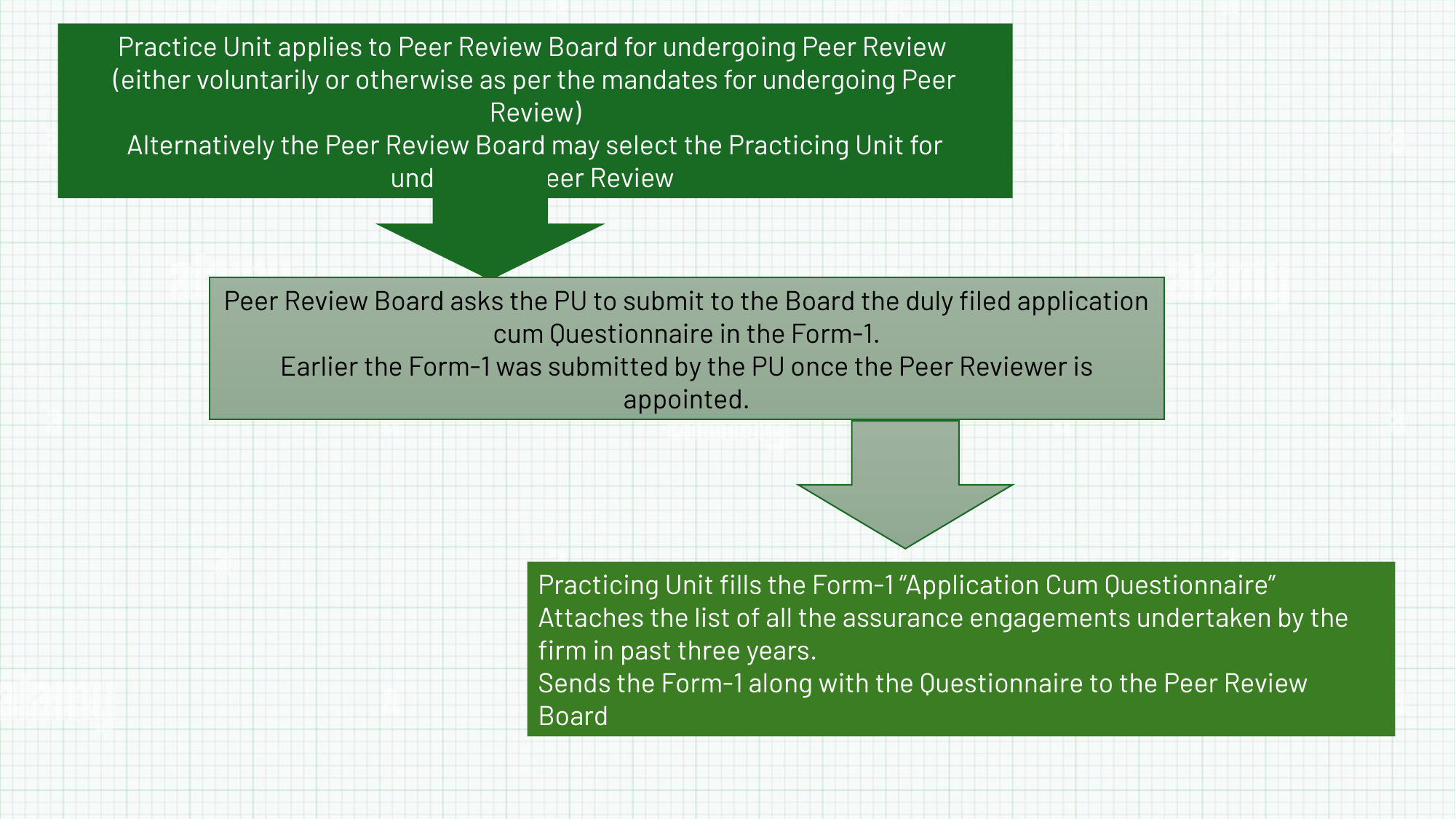

Practice Unit applies to Peer Review Board for undergoing Peer Review
(either voluntarily or otherwise as per the mandates for undergoing Peer Review)
Alternatively the Peer Review Board may select the Practicing Unit for undergoing Peer Review

Peer Review Board asks the PU to submit to the Board the duly filed application cum Questionnaire in the Form-1.
Earlier the Form-1 was submitted by the PU once the Peer Reviewer is appointed.

Practicing Unit fills the Form-1 “Application Cum Questionnaire”
Attaches the list of all the assurance engagements undertaken by the firm in past three years.
Sends the Form-1 along with the Questionnaire to the Peer Review Board